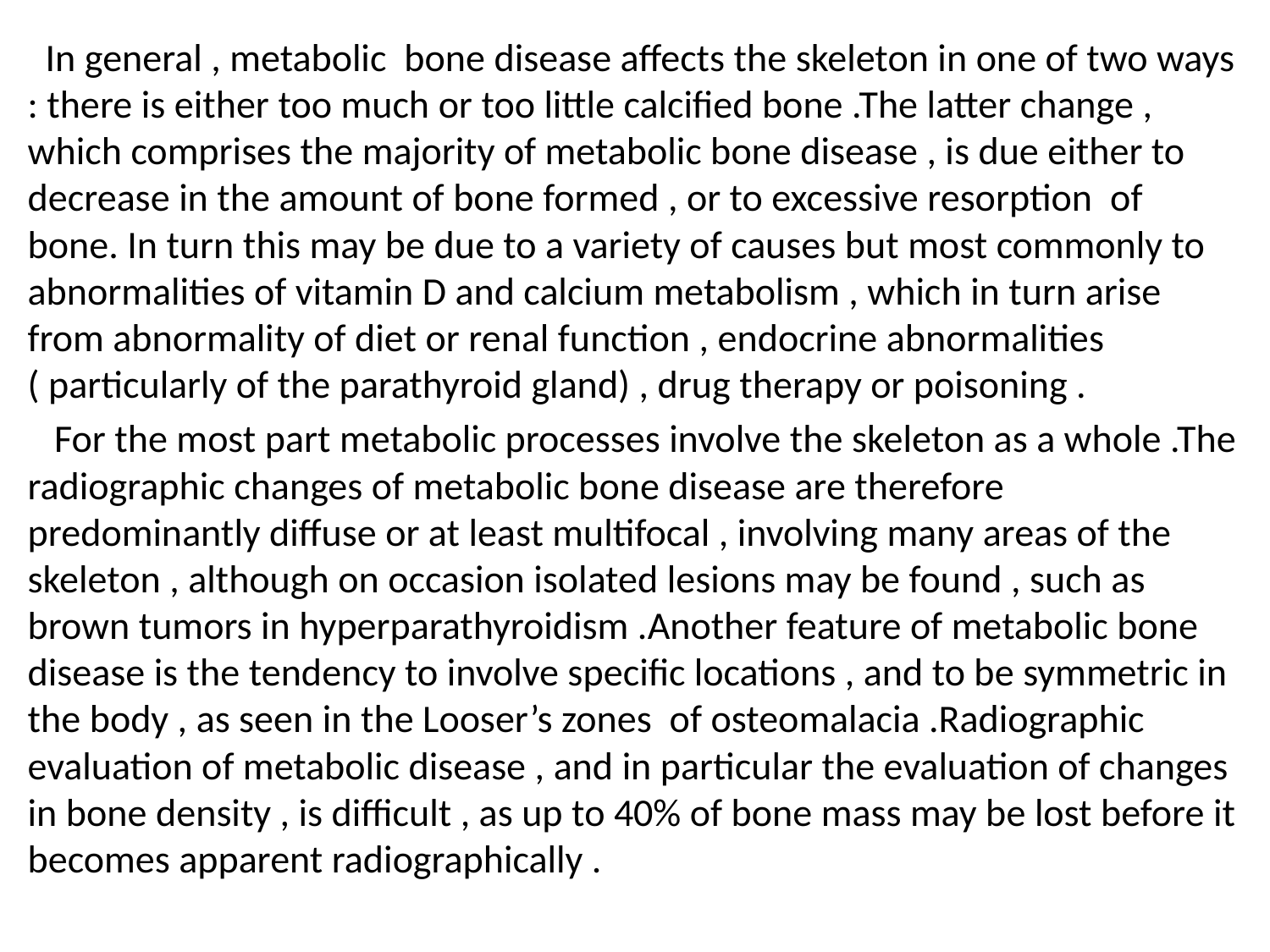

In general , metabolic  bone disease affects the skeleton in one of two ways : there is either too much or too little calcified bone .The latter change , which comprises the majority of metabolic bone disease , is due either to decrease in the amount of bone formed , or to excessive resorption  of bone. In turn this may be due to a variety of causes but most commonly to abnormalities of vitamin D and calcium metabolism , which in turn arise from abnormality of diet or renal function , endocrine abnormalities ( particularly of the parathyroid gland) , drug therapy or poisoning .
   For the most part metabolic processes involve the skeleton as a whole .The radiographic changes of metabolic bone disease are therefore predominantly diffuse or at least multifocal , involving many areas of the skeleton , although on occasion isolated lesions may be found , such as brown tumors in hyperparathyroidism .Another feature of metabolic bone disease is the tendency to involve specific locations , and to be symmetric in the body , as seen in the Looser’s zones  of osteomalacia .Radiographic evaluation of metabolic disease , and in particular the evaluation of changes in bone density , is difficult , as up to 40% of bone mass may be lost before it becomes apparent radiographically .